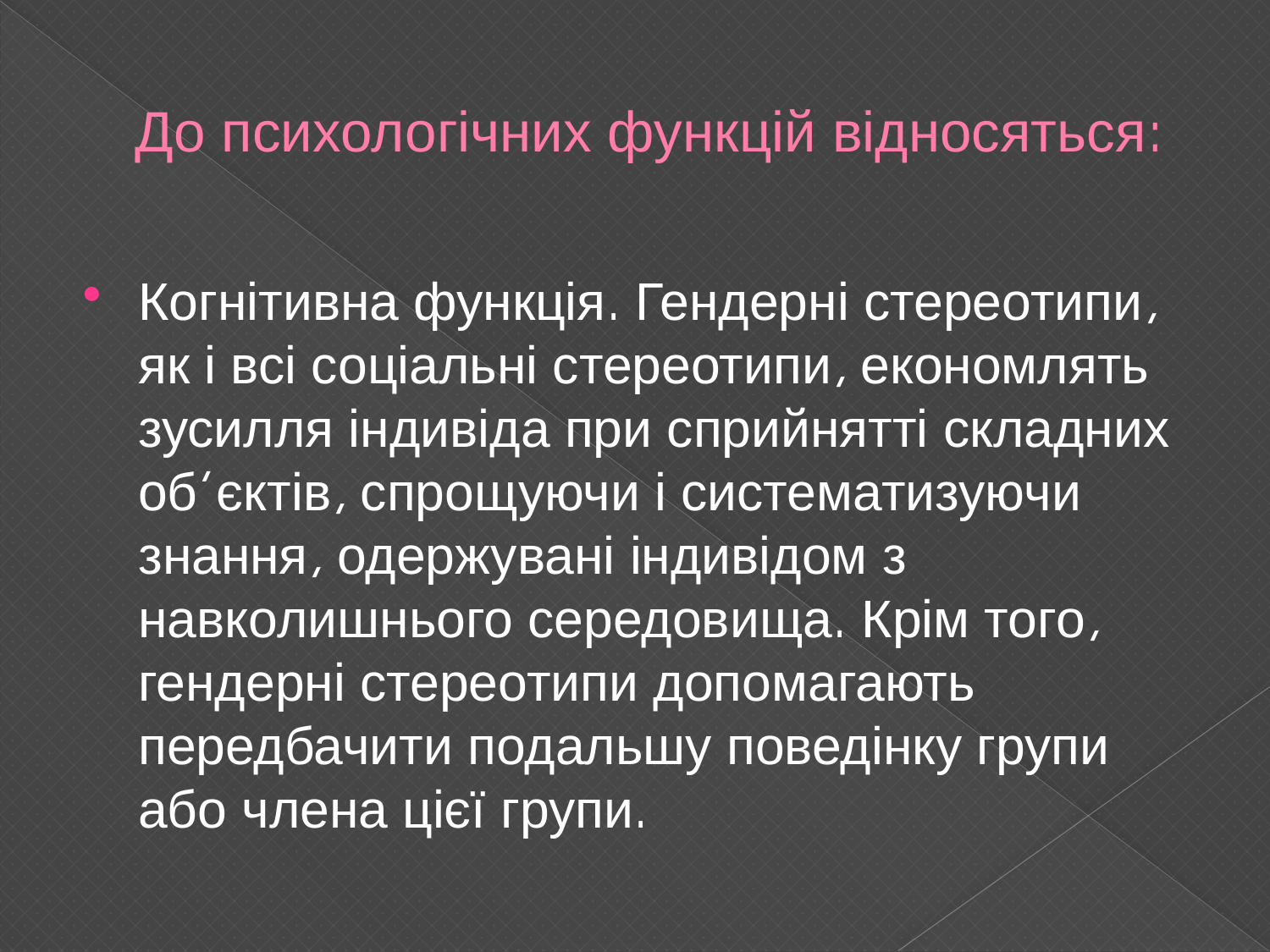

# До психологічних функцій відносяться:
Когнітивна функція. Гендерні стереотипи, як і всі соціальні стереотипи, економлять зусилля індивіда при сприйнятті складних об’єктів, спрощуючи і систематизуючи знання, одержувані індивідом з навколишнього середовища. Крім того, гендерні стереотипи допомагають передбачити подальшу поведінку групи або члена цієї групи.